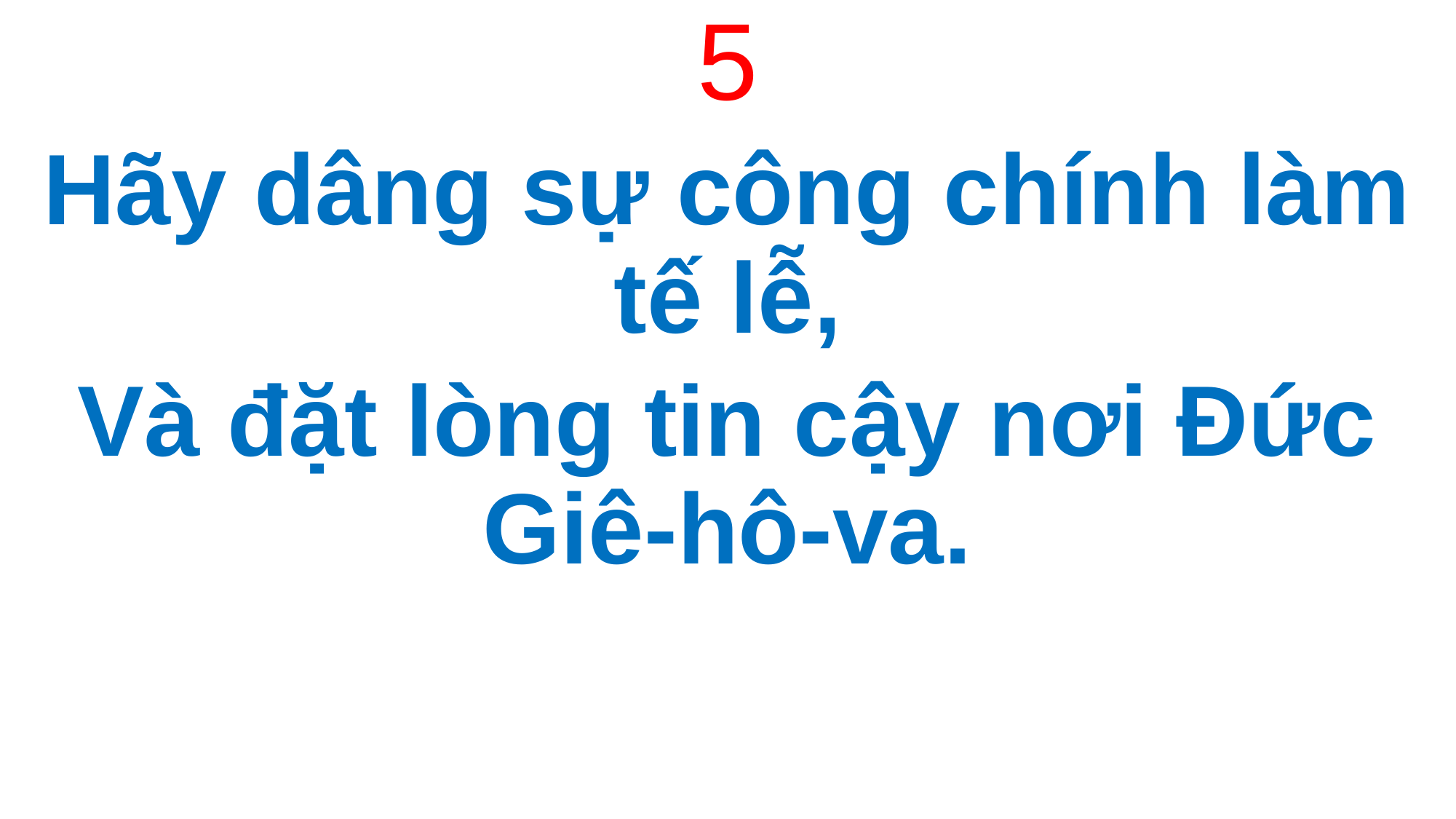

5
Hãy dâng sự công chính làm tế lễ,
Và đặt lòng tin cậy nơi Đức Giê-hô-va.